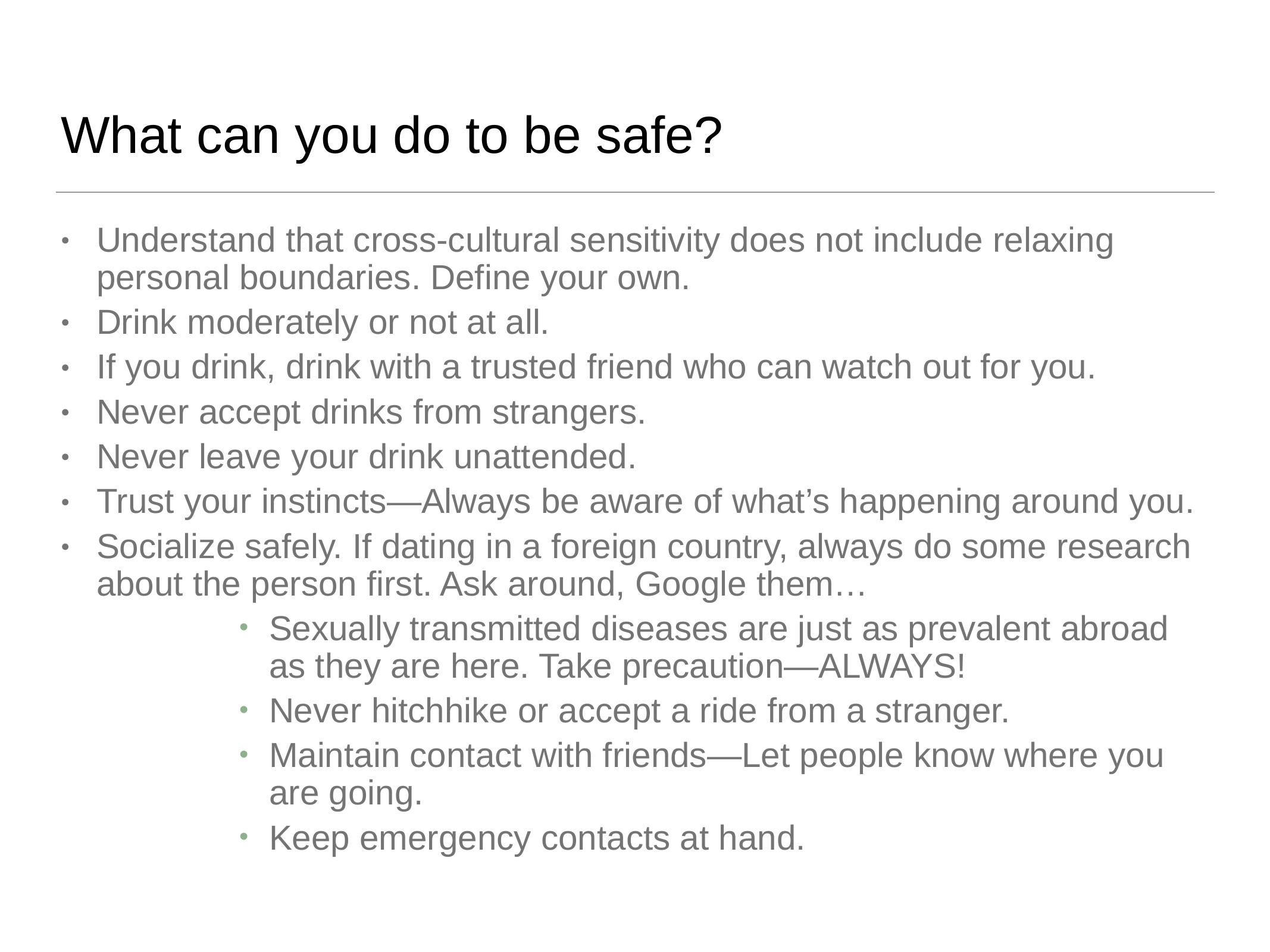

# What can you do to be safe?
Understand that cross-cultural sensitivity does not include relaxing personal boundaries. Define your own.
Drink moderately or not at all.
If you drink, drink with a trusted friend who can watch out for you.
Never accept drinks from strangers.
Never leave your drink unattended.
Trust your instincts—Always be aware of what’s happening around you.
Socialize safely. If dating in a foreign country, always do some research about the person first. Ask around, Google them…
Sexually transmitted diseases are just as prevalent abroad as they are here. Take precaution—ALWAYS!
Never hitchhike or accept a ride from a stranger.
Maintain contact with friends—Let people know where you are going.
Keep emergency contacts at hand.